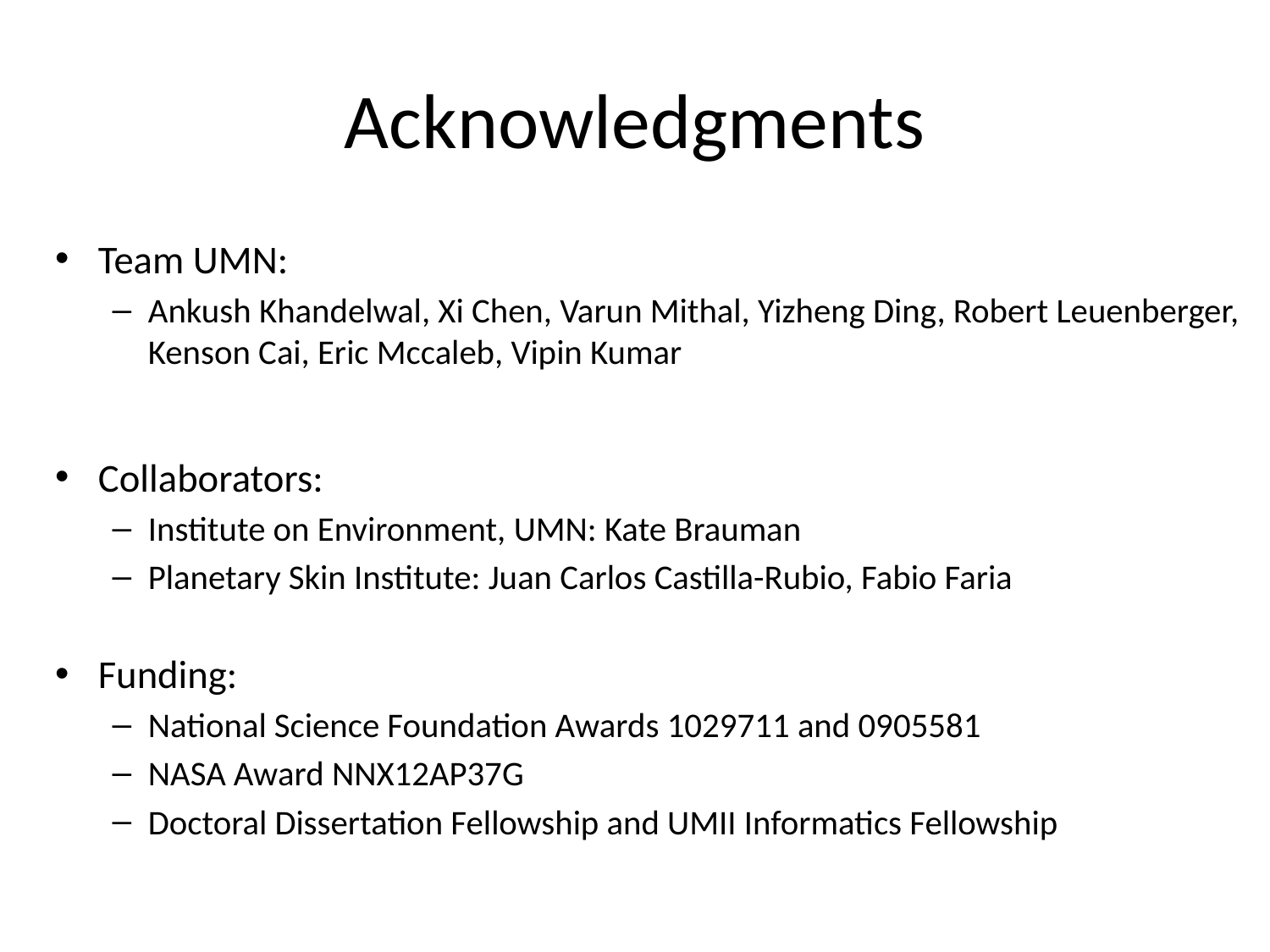

# Acknowledgments
Team UMN:
Ankush Khandelwal, Xi Chen, Varun Mithal, Yizheng Ding, Robert Leuenberger, Kenson Cai, Eric Mccaleb, Vipin Kumar

Collaborators:
Institute on Environment, UMN: Kate Brauman
Planetary Skin Institute: Juan Carlos Castilla-Rubio, Fabio Faria

Funding:
National Science Foundation Awards 1029711 and 0905581
NASA Award NNX12AP37G
Doctoral Dissertation Fellowship and UMII Informatics Fellowship